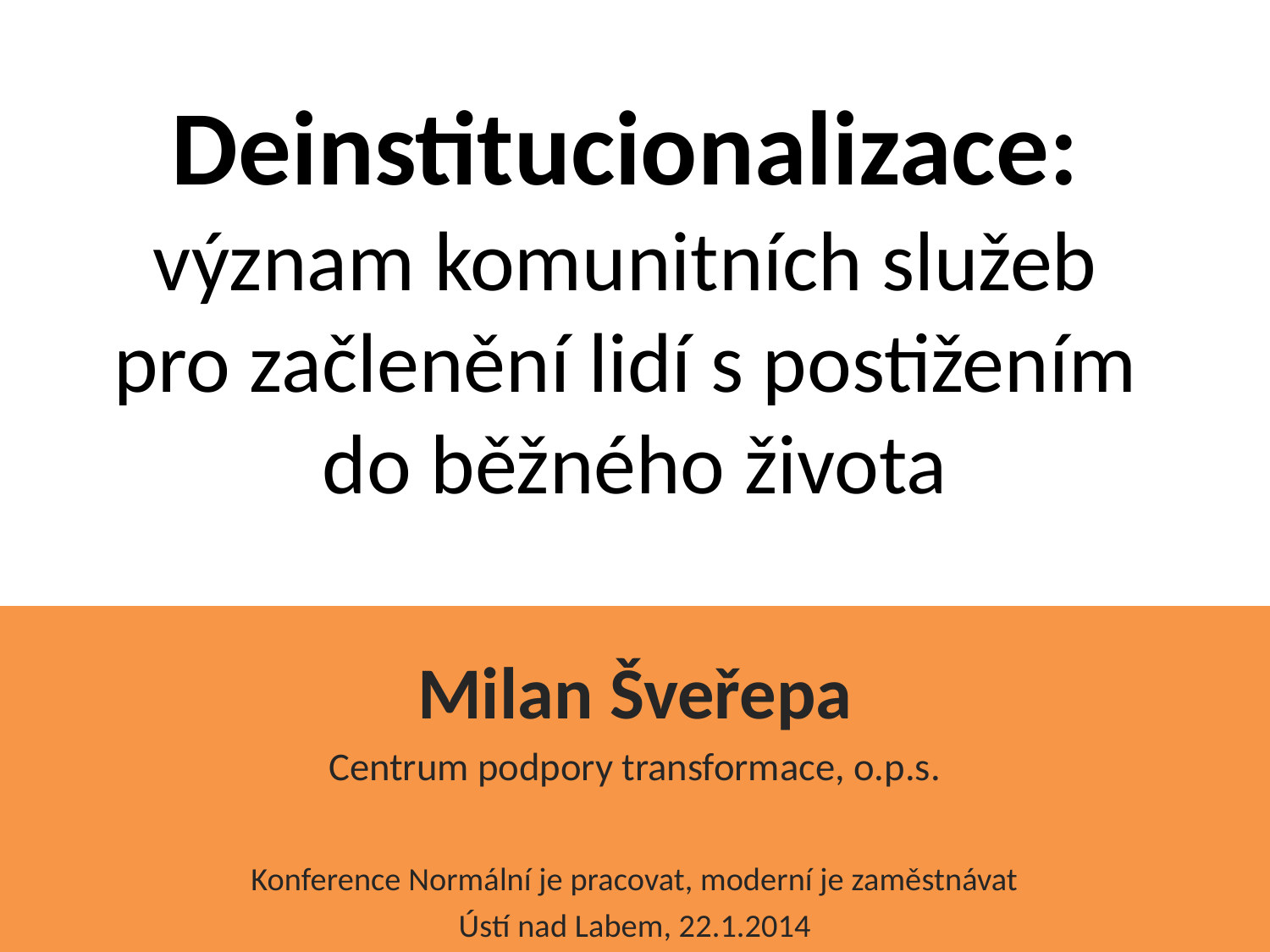

# Deinstitucionalizace: význam komunitních služeb pro začlenění lidí s postižením do běžného života

Milan Šveřepa
Centrum podpory transformace, o.p.s.

Konference Normální je pracovat, moderní je zaměstnávat
Ústí nad Labem, 22.1.2014